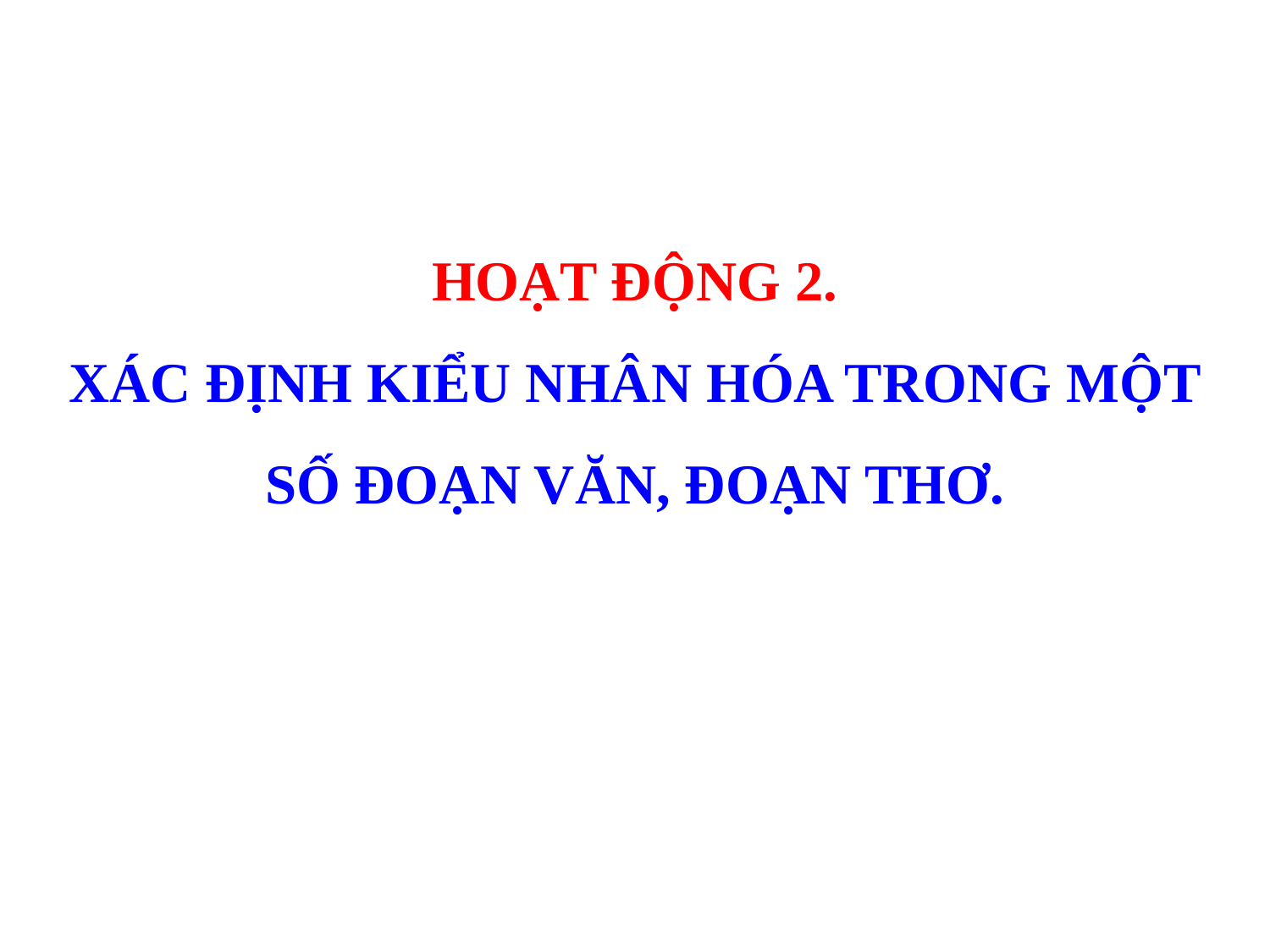

HOẠT ĐỘNG 2.
XÁC ĐỊNH KIỂU NHÂN HÓA TRONG MỘT SỐ ĐOẠN VĂN, ĐOẠN THƠ.